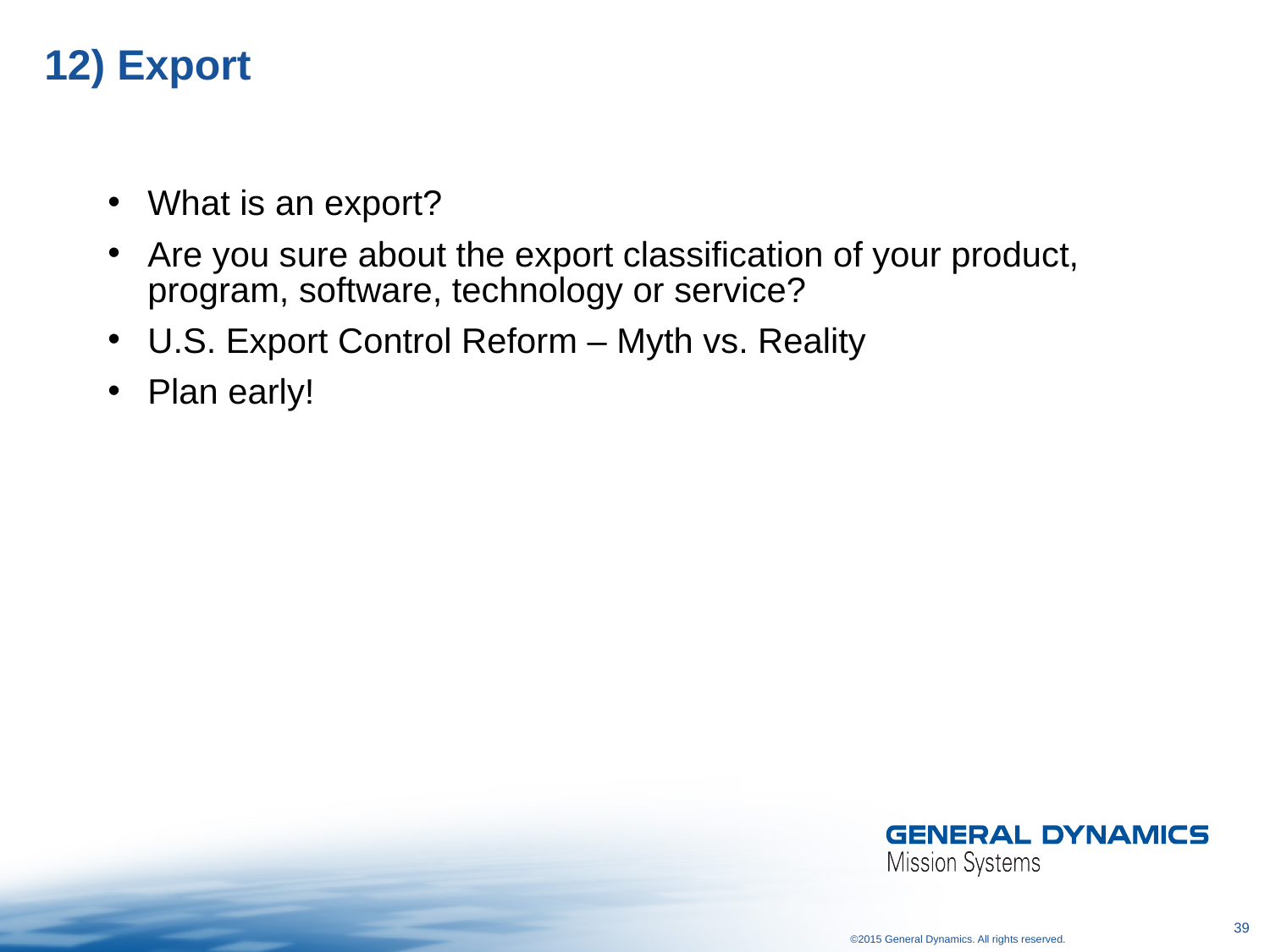

# 12) Export
What is an export?
Are you sure about the export classification of your product, program, software, technology or service?
U.S. Export Control Reform – Myth vs. Reality
Plan early!
39
©2015 General Dynamics. All rights reserved.